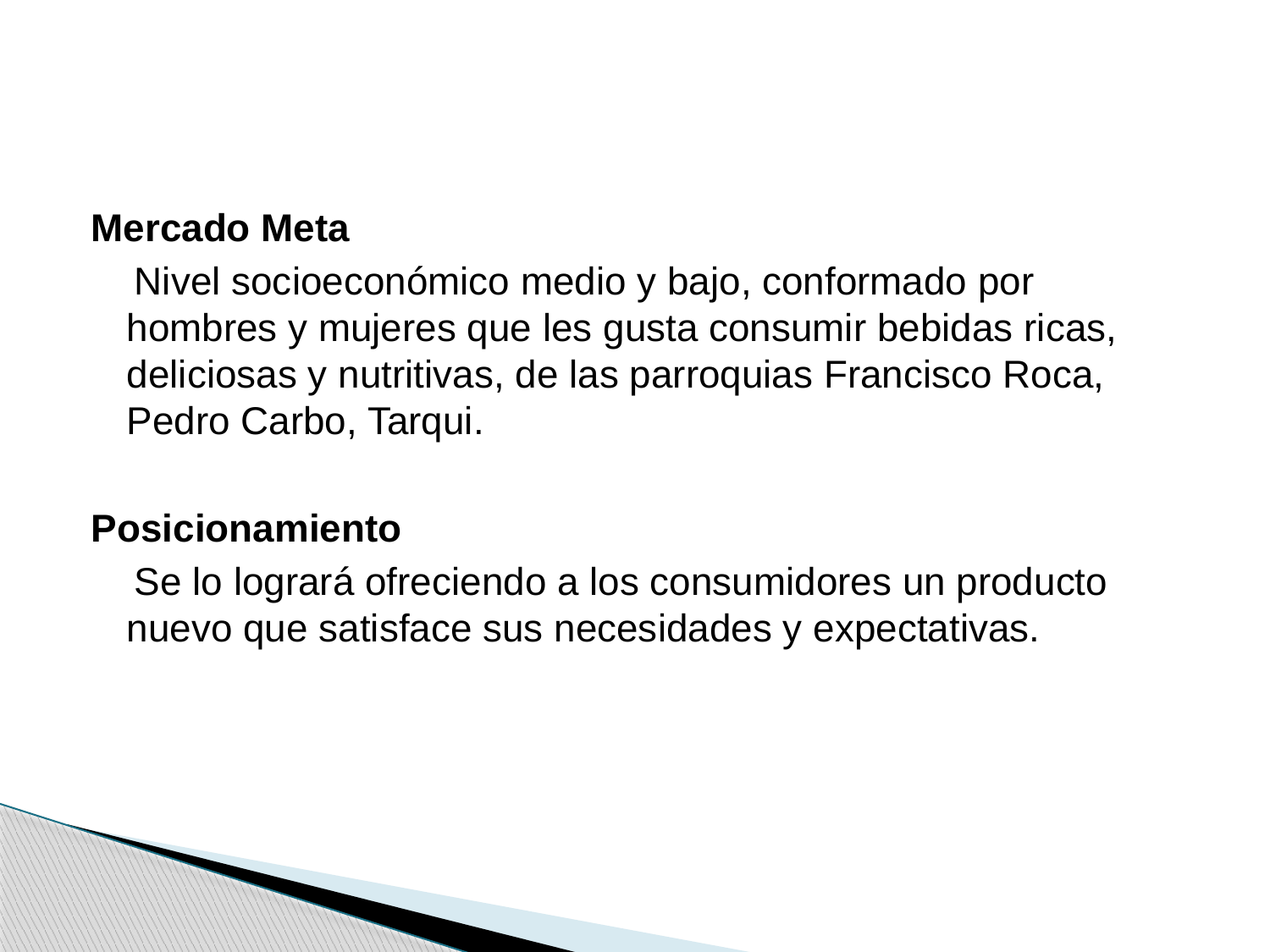

Mercado Meta
    Nivel socioeconómico medio y bajo, conformado por hombres y mujeres que les gusta consumir bebidas ricas, deliciosas y nutritivas, de las parroquias Francisco Roca, Pedro Carbo, Tarqui.

Posicionamiento
    Se lo logrará ofreciendo a los consumidores un producto nuevo que satisface sus necesidades y expectativas.